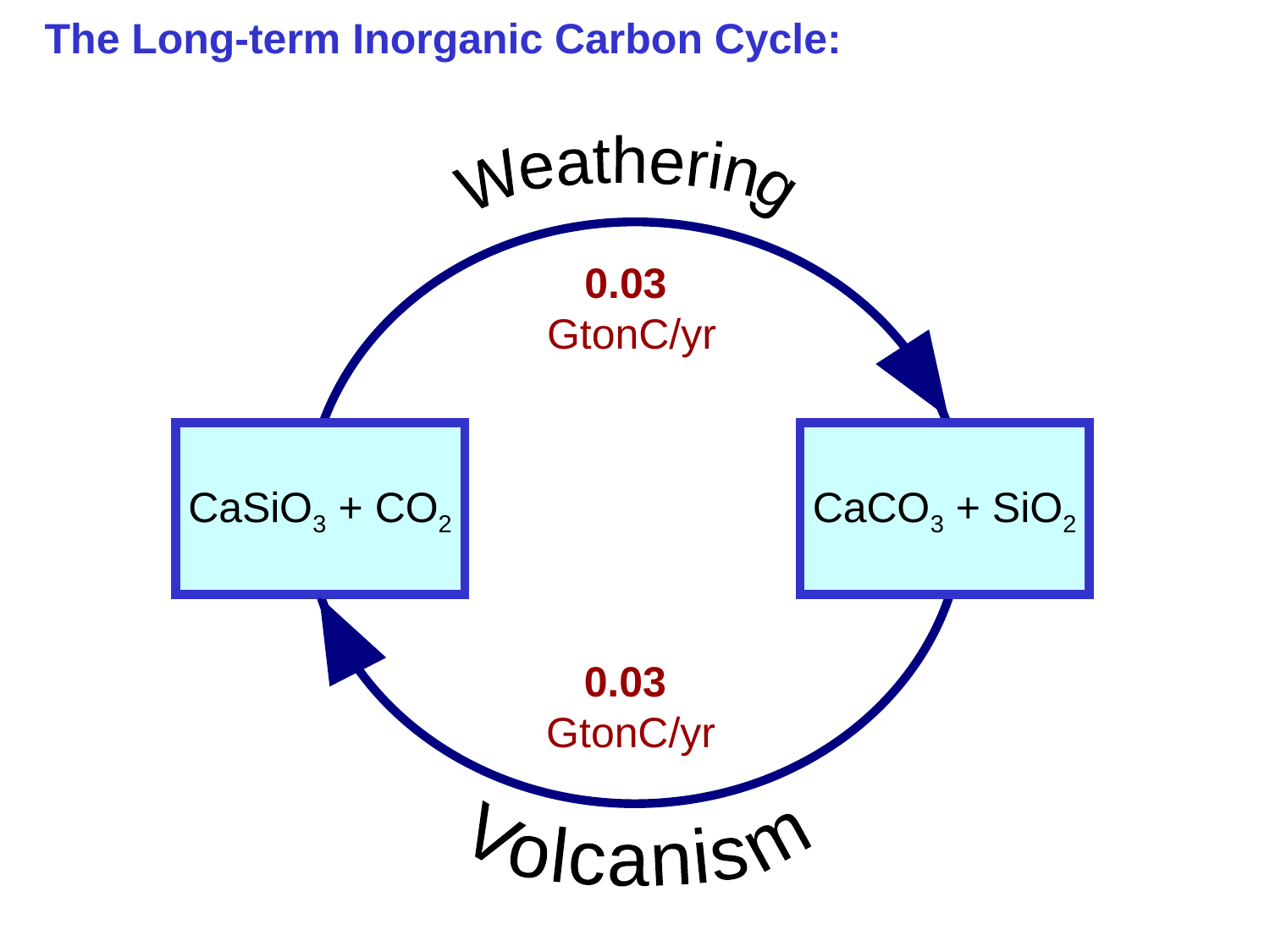

The Long-term Inorganic Carbon Cycle:
Weathering

0.03
GtonC/yr

CaSiO3 + CO2

CaCO3 + SiO2

0.03
GtonC/yr
Volcanism